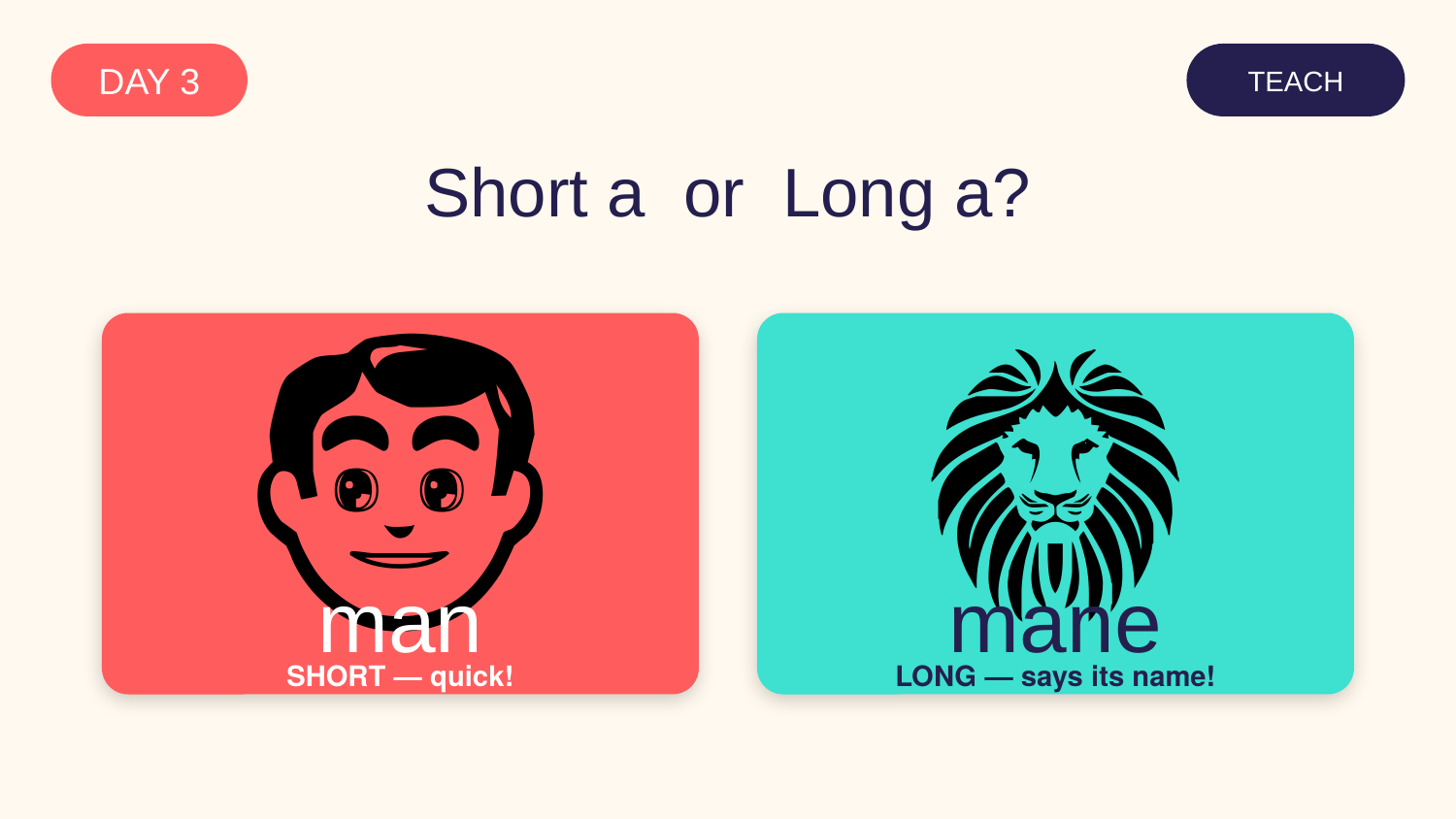

DAY 3

TEACH
Short a  or  Long a?
👨
🦁

man
mane
SHORT — quick!
LONG — says its name!